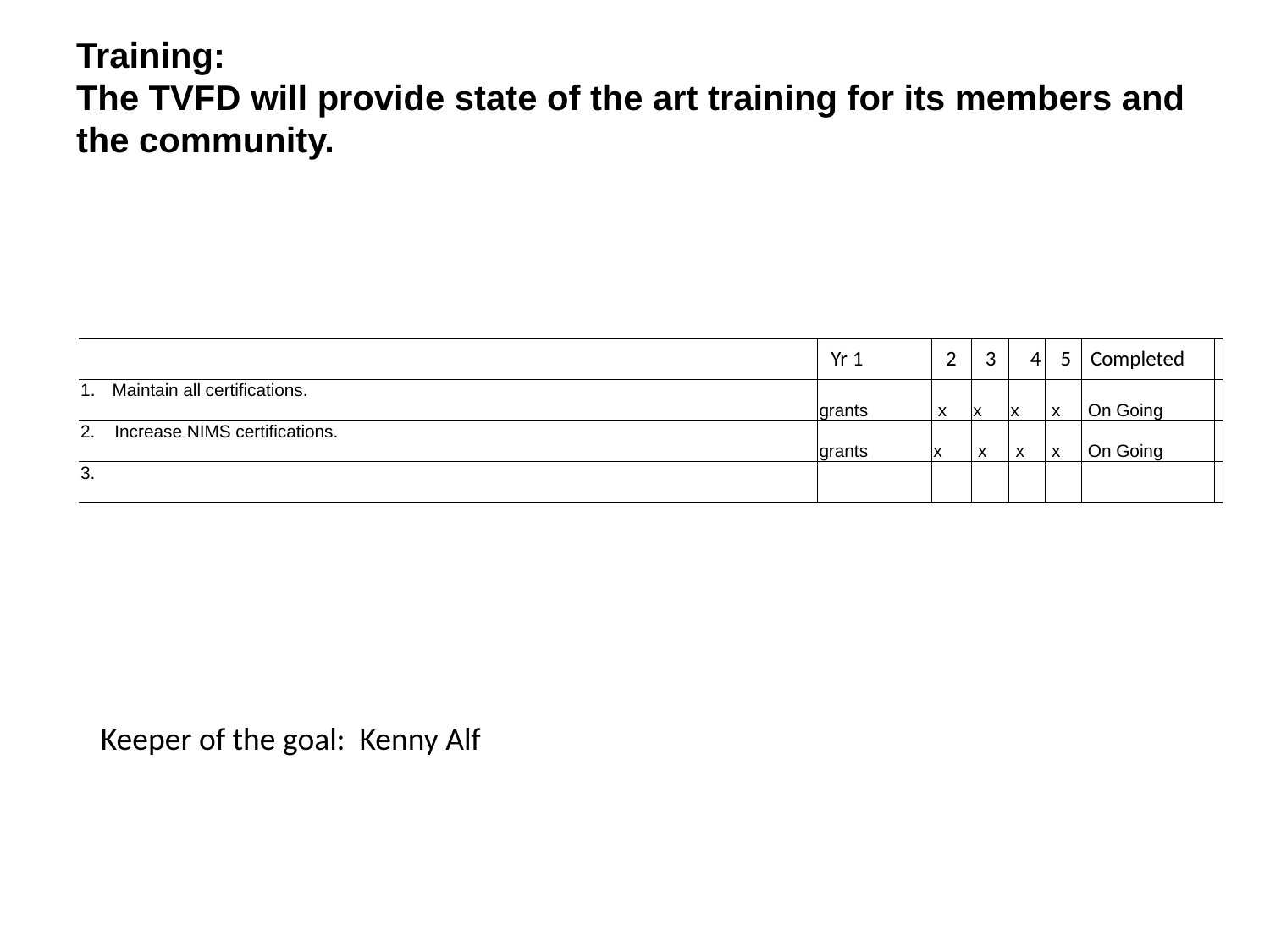

# Training: The TVFD will provide state of the art training for its members and the community.
Yr 1                 2      3       4    5    Completed
|  |  |  |  |  |  |  |  |
| --- | --- | --- | --- | --- | --- | --- | --- |
| Maintain all certifications. | grants | x | x | x | x | On Going |  |
| 2. Increase NIMS certifications. | grants | x | x | x | x | On Going |  |
| 3. |  |  |  |  |  |  |  |
Keeper of the goal:  Kenny Alf